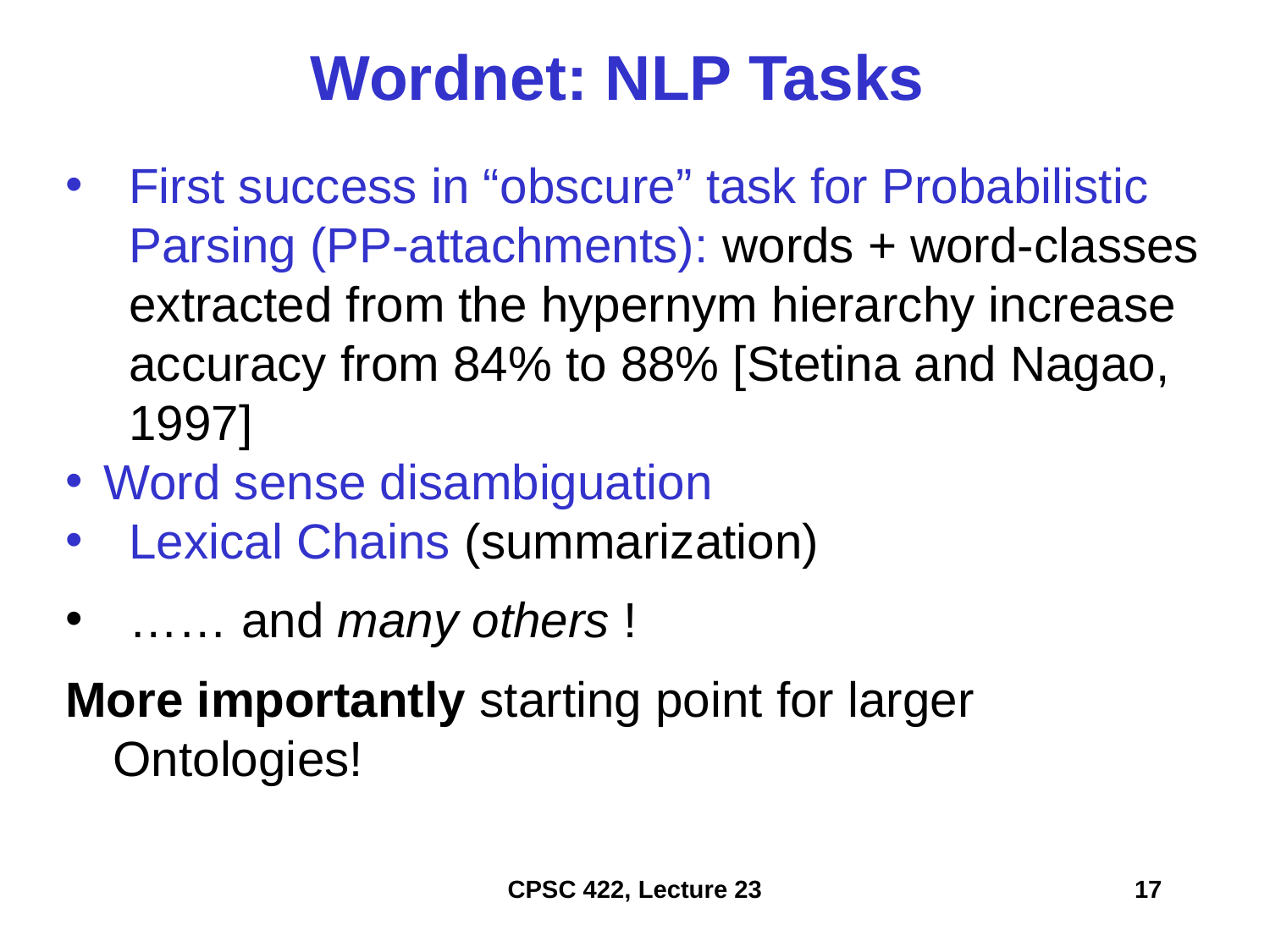

# Wordnet: NLP Tasks
First success in “obscure” task for Probabilistic Parsing (PP-attachments): words + word-classes extracted from the hypernym hierarchy increase accuracy from 84% to 88% [Stetina and Nagao, 1997]
Word sense disambiguation
Lexical Chains (summarization)
…… and many others !
More importantly starting point for larger Ontologies!
CPSC 422, Lecture 23
17